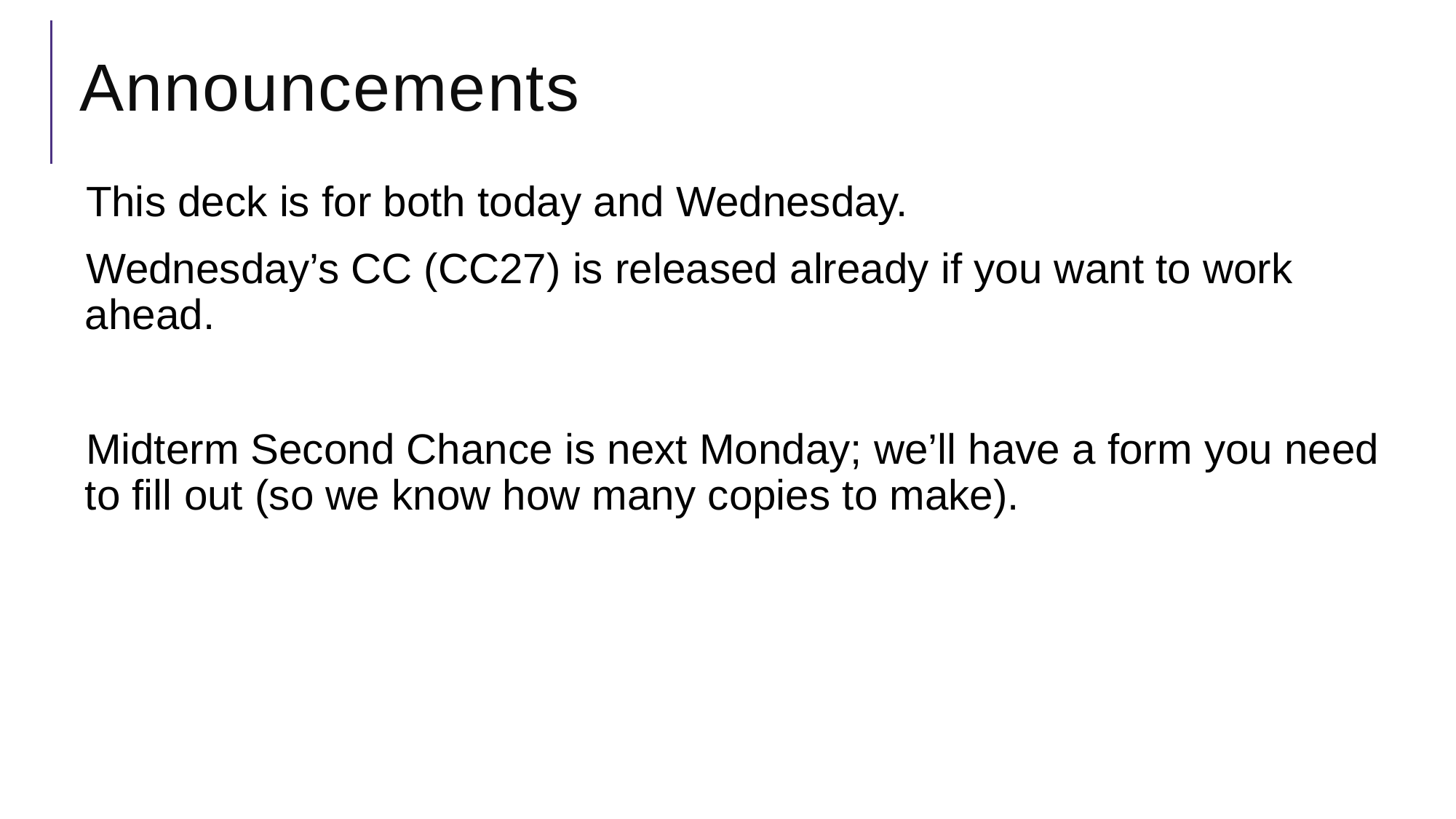

# Announcements
This deck is for both today and Wednesday.
Wednesday’s CC (CC27) is released already if you want to work ahead.

Midterm Second Chance is next Monday; we’ll have a form you need to fill out (so we know how many copies to make).